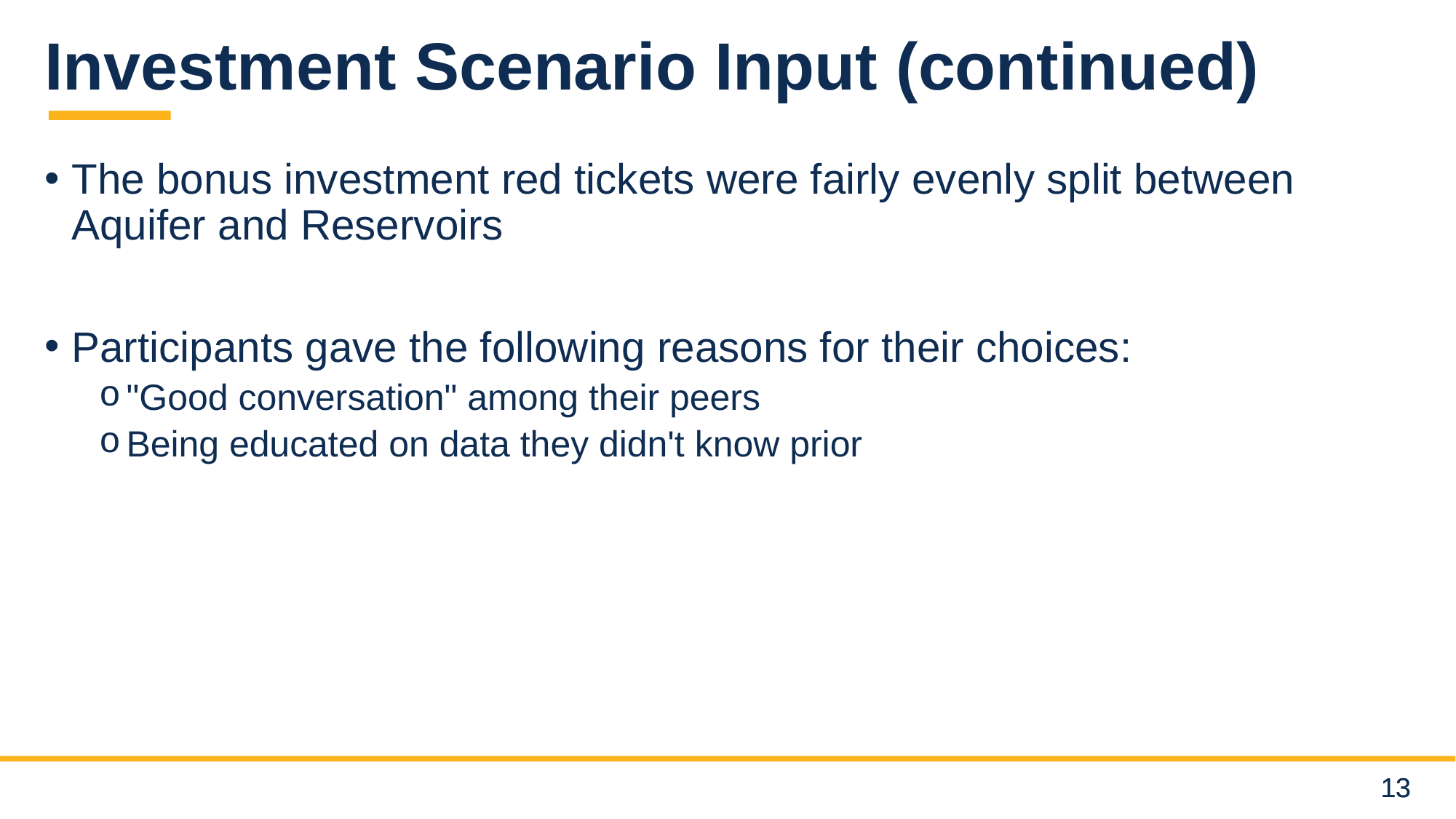

# Investment Scenario Input (continued)
The bonus investment red tickets were fairly evenly split between Aquifer and Reservoirs

Participants gave the following reasons for their choices:
"Good conversation" among their peers
Being educated on data they didn't know prior